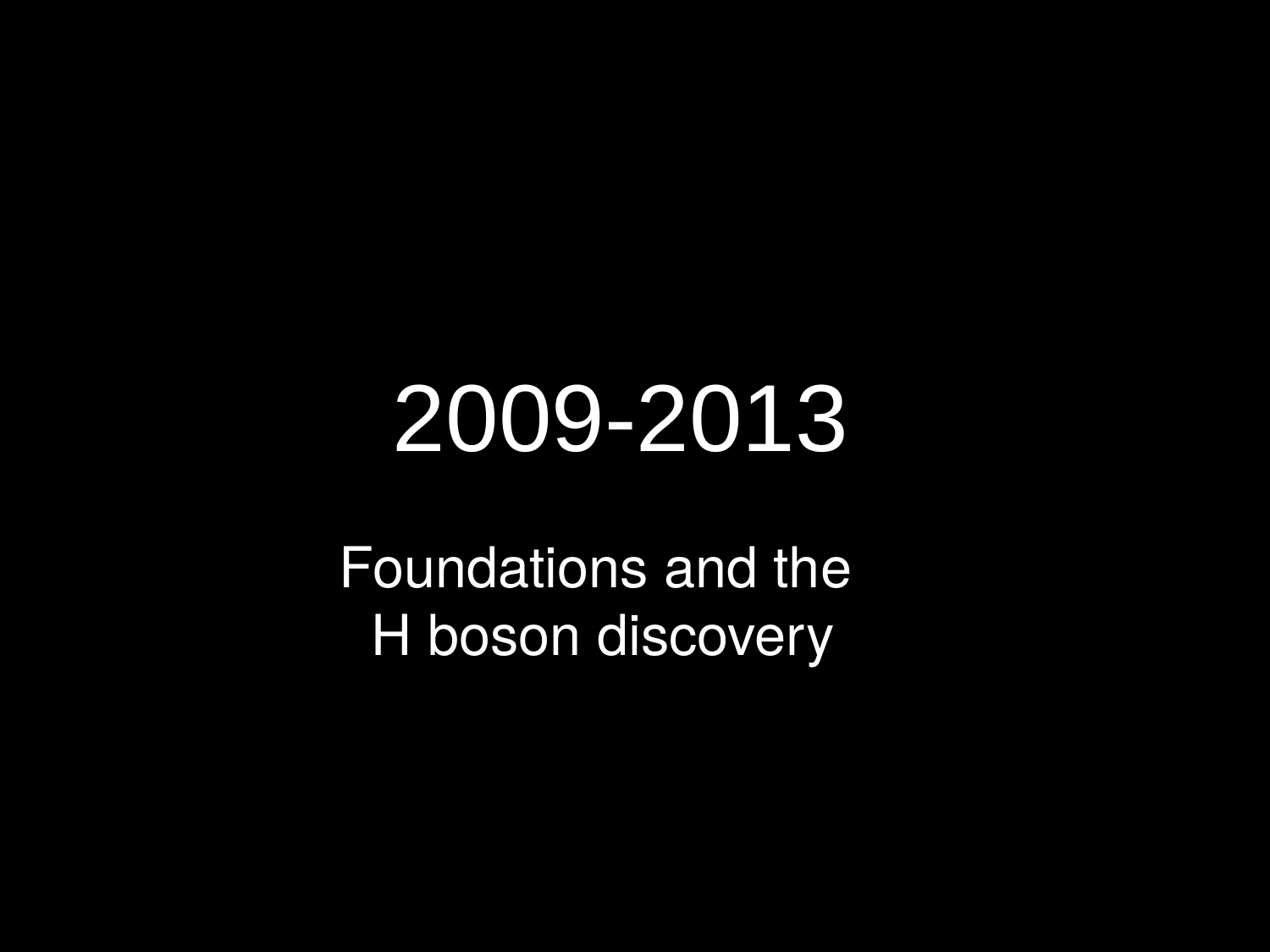

2009-2013
Foundations and the
H boson discovery